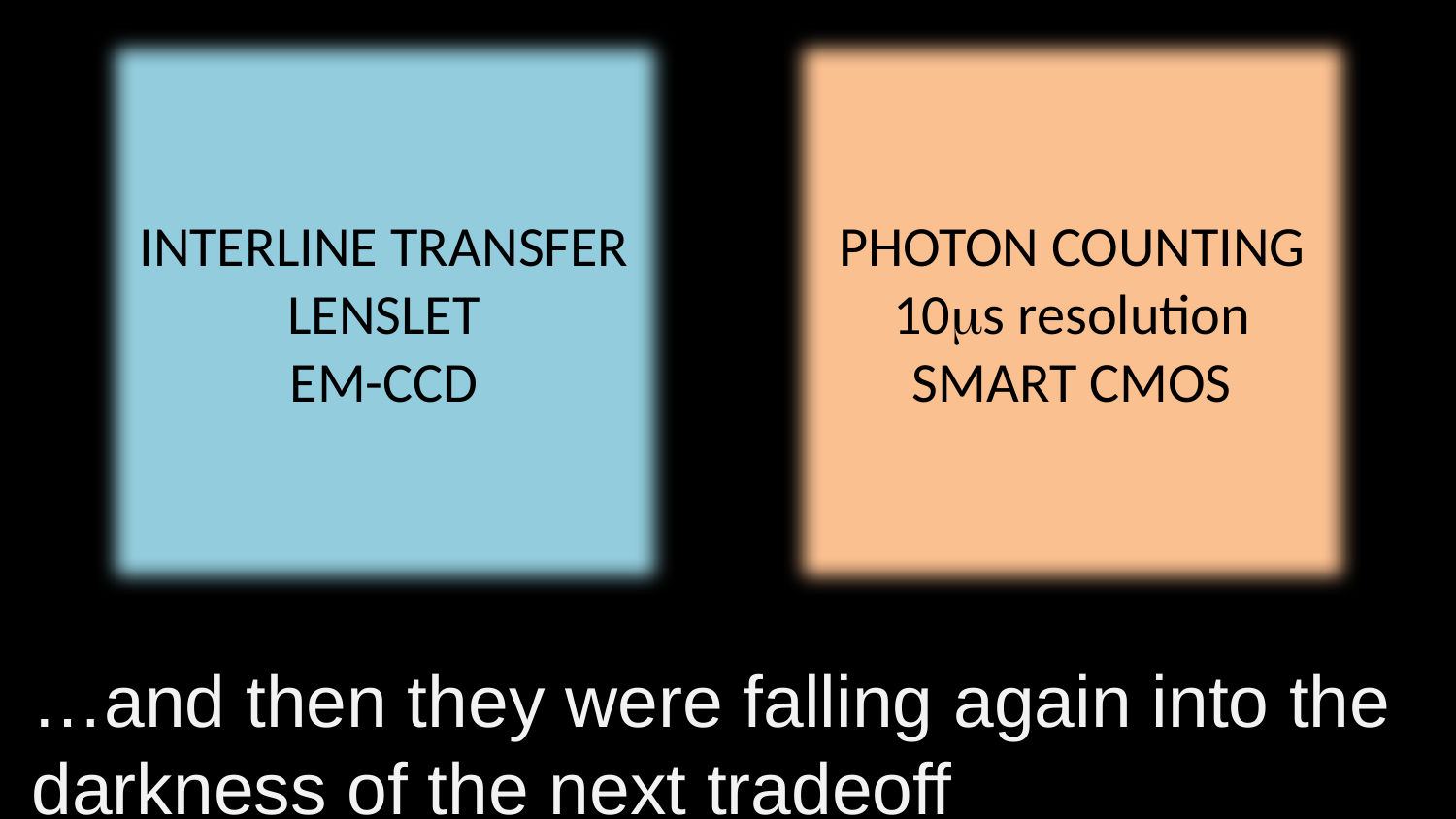

INTERLINE TRANSFER
LENSLET
EM-CCD
PHOTON COUNTING
10μs resolution
SMART CMOS
…and then they were falling again into the darkness of the next tradeoff